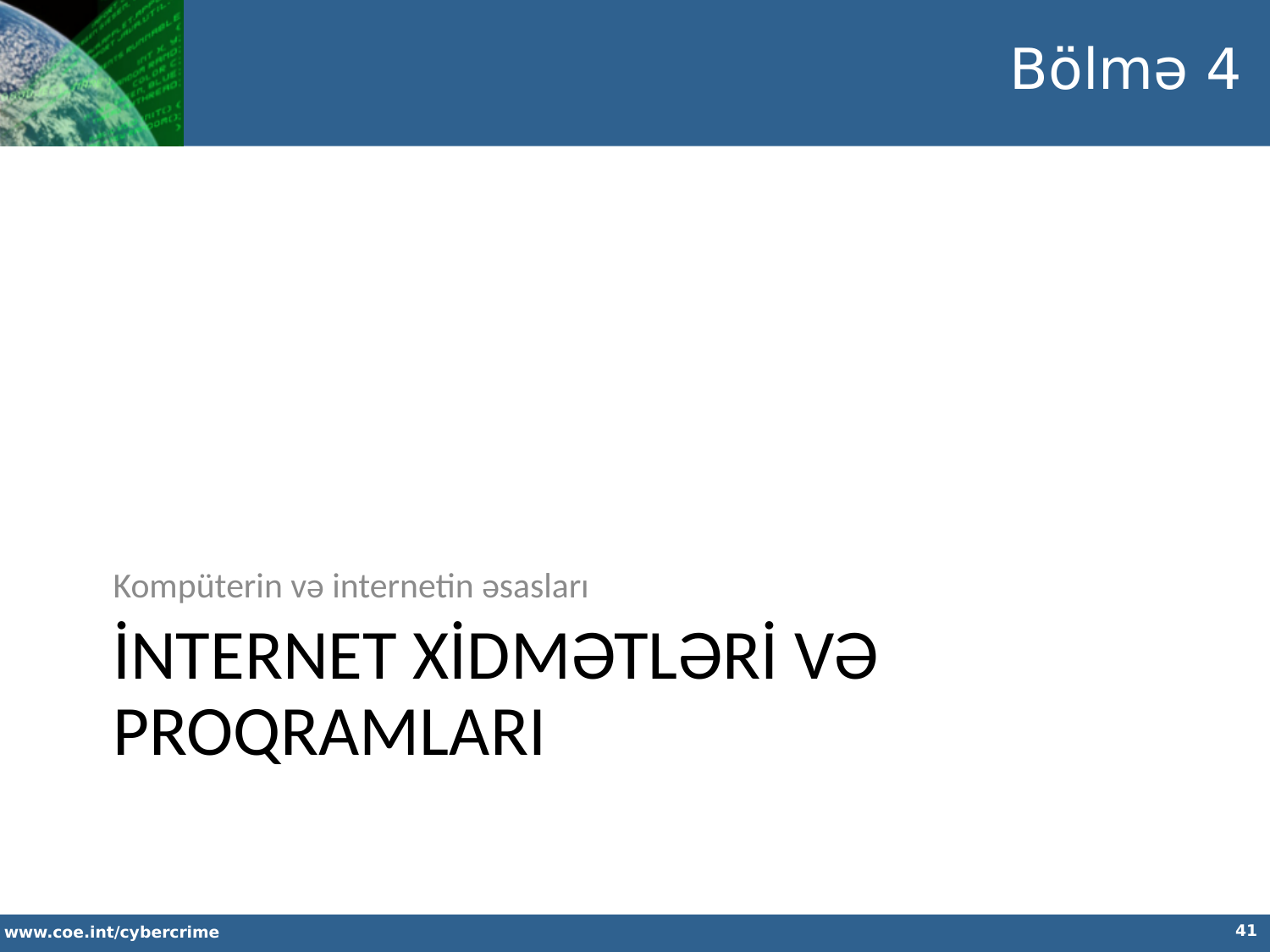

Bölmə 4
Kompüterin və internetin əsasları
# İnternet xidmətləri və proqramları